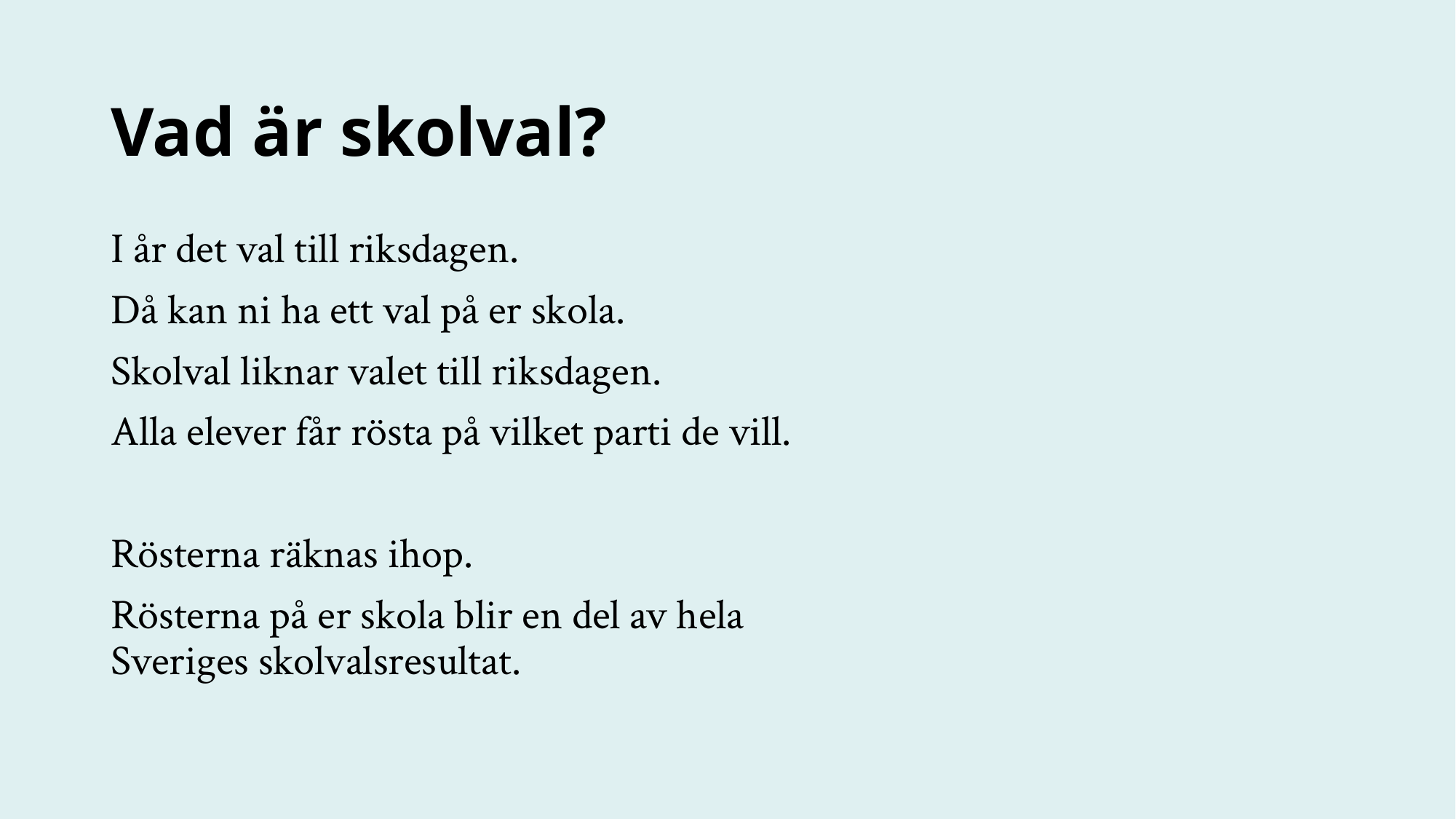

Vad är skolval?
I år det val till riksdagen.
Då kan ni ha ett val på er skola.
Skolval liknar valet till riksdagen.
Alla elever får rösta på vilket parti de vill.

Rösterna räknas ihop.
Rösterna på er skola blir en del av hela Sveriges skolvalsresultat.